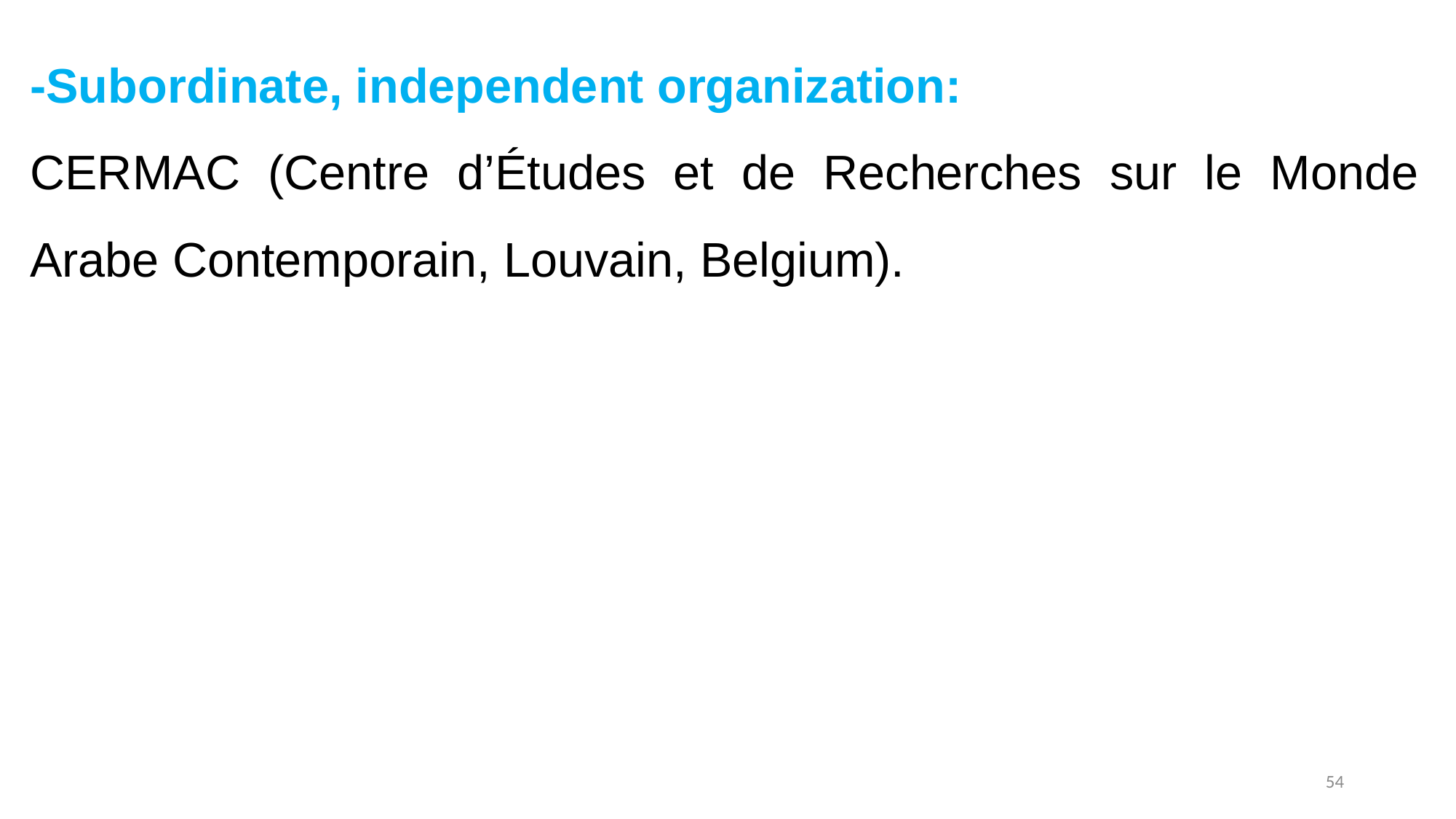

-Subordinate, independent organization:
CERMAC (Centre d’Études et de Recherches sur le Monde Arabe Contemporain, Louvain, Belgium).
54